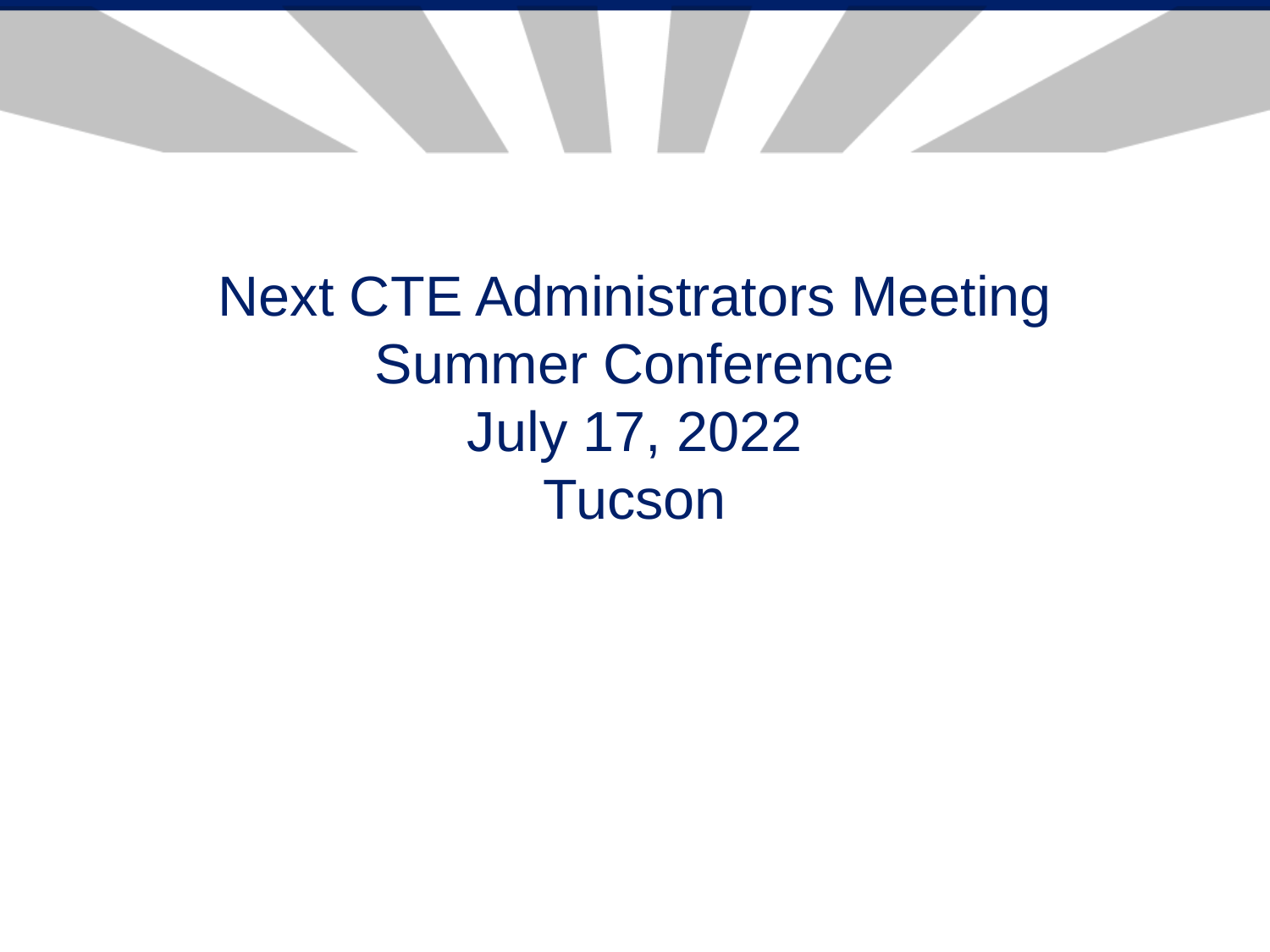

Next CTE Administrators Meeting
Summer Conference
July 17, 2022
Tucson